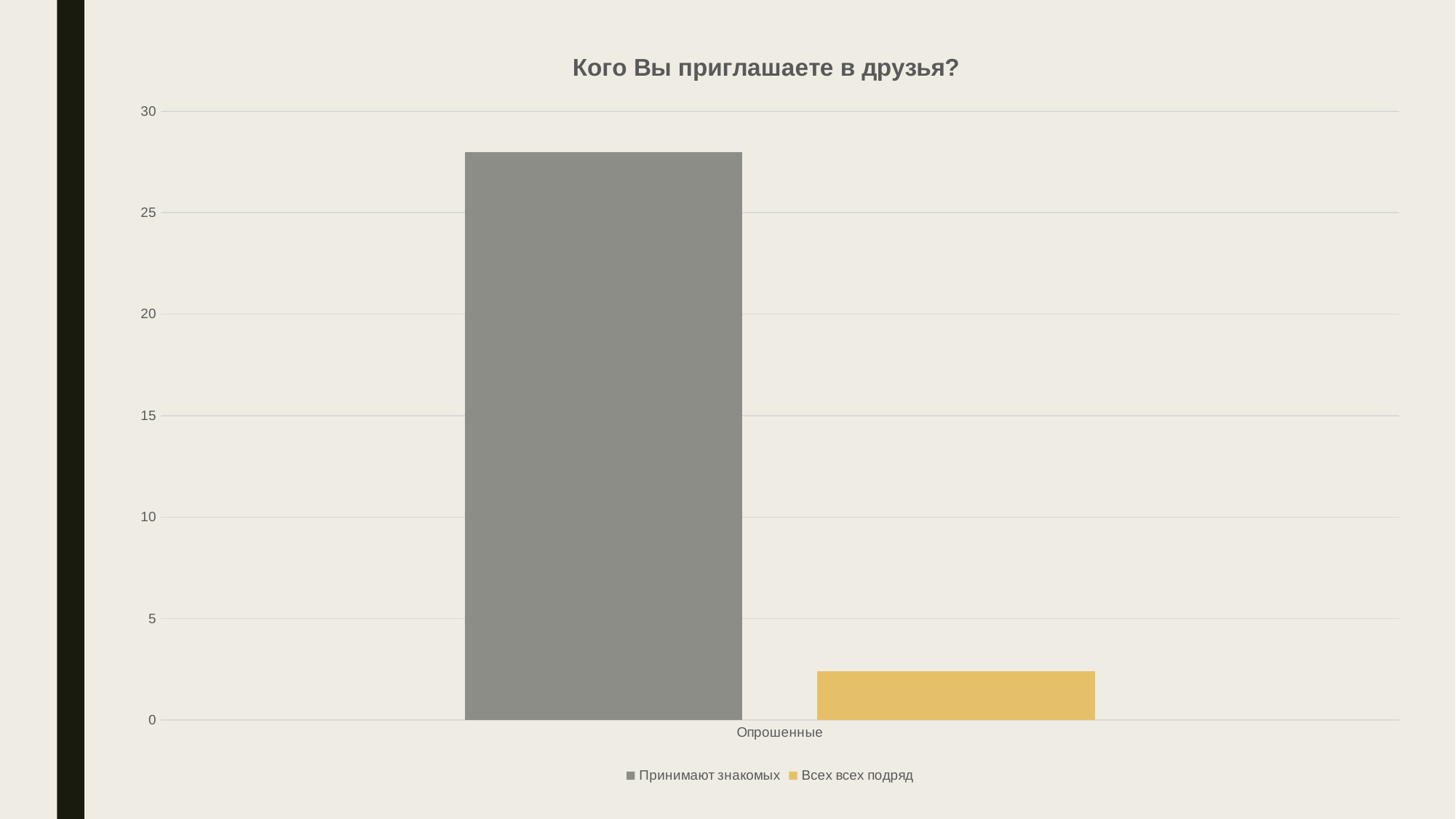

### Chart: Кого Вы приглашаете в друзья?

| Category | Принимают знакомых | Всех всех подряд |
|---|---|---|
| Опрошенные | 28.0 | 2.4 |